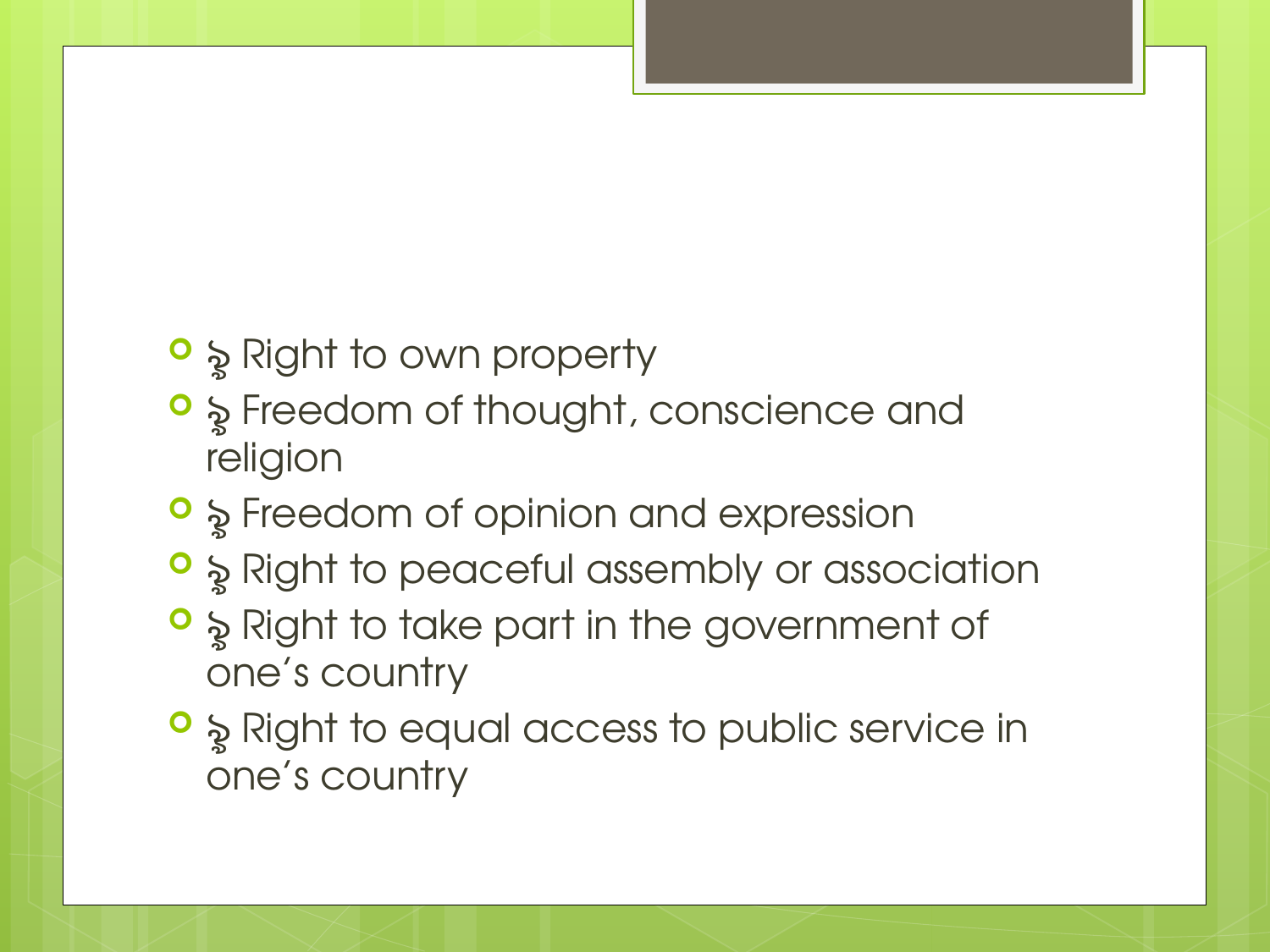

#
ৡ Right to own property
ৡ Freedom of thought, conscience and religion
ৡ Freedom of opinion and expression
ৡ Right to peaceful assembly or association
ৡ Right to take part in the government of one’s country
ৡ Right to equal access to public service in one’s country